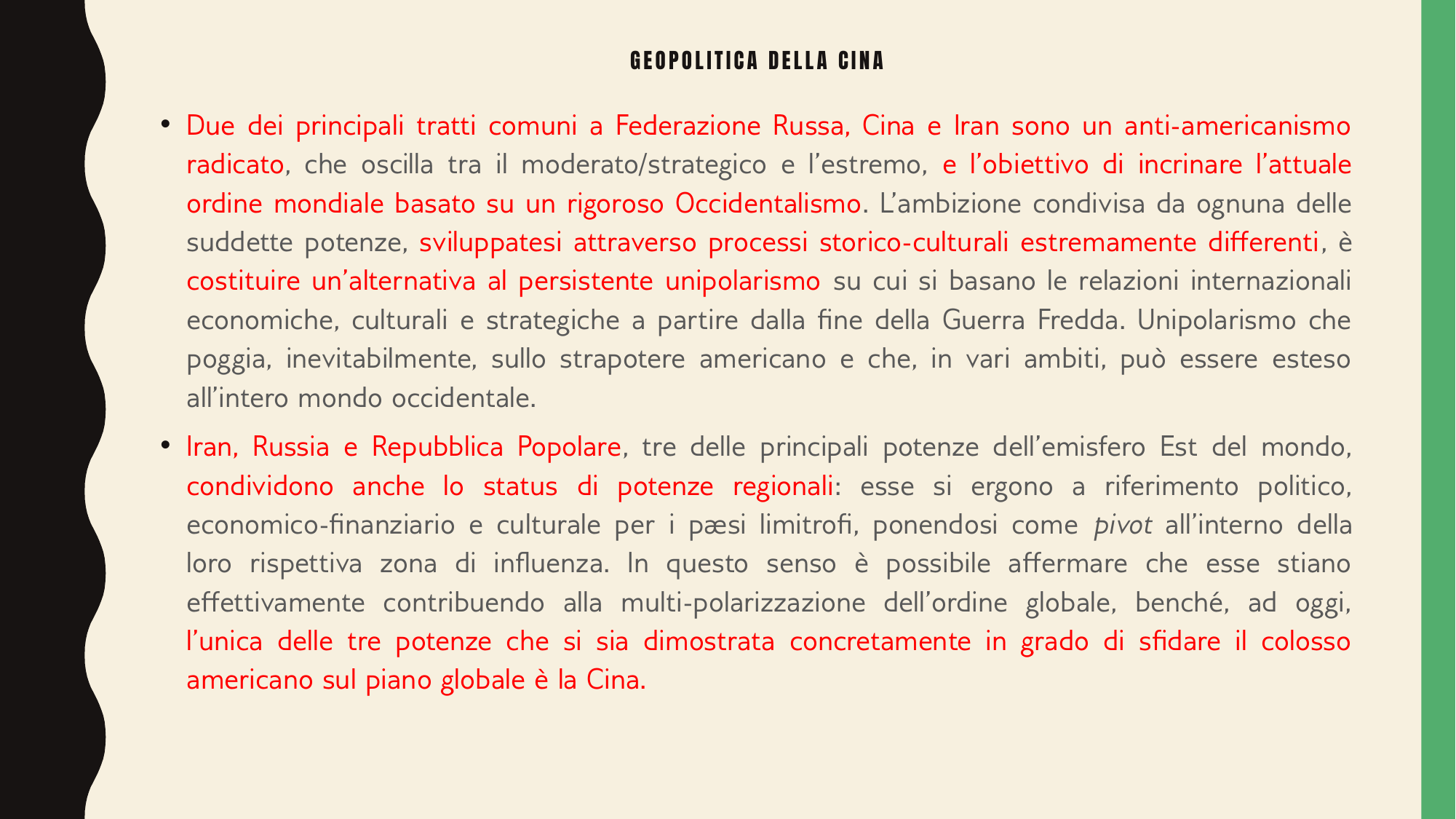

# Geopolitica della cina
Due dei principali tratti comuni a Federazione Russa, Cina e Iran sono un anti-americanismo radicato, che oscilla tra il moderato/strategico e l’estremo, e l’obiettivo di incrinare l’attuale ordine mondiale basato su un rigoroso Occidentalismo. L’ambizione condivisa da ognuna delle suddette potenze, sviluppatesi attraverso processi storico-culturali estremamente differenti, è costituire un’alternativa al persistente unipolarismo su cui si basano le relazioni internazionali economiche, culturali e strategiche a partire dalla fine della Guerra Fredda. Unipolarismo che poggia, inevitabilmente, sullo strapotere americano e che, in vari ambiti, può essere esteso all’intero mondo occidentale.
Iran, Russia e Repubblica Popolare, tre delle principali potenze dell’emisfero Est del mondo, condividono anche lo status di potenze regionali: esse si ergono a riferimento politico, economico-finanziario e culturale per i paesi limitrofi, ponendosi come pivot all’interno della loro rispettiva zona di influenza. In questo senso è possibile affermare che esse stiano effettivamente contribuendo alla multi-polarizzazione dell’ordine globale, benché, ad oggi, l’unica delle tre potenze che si sia dimostrata concretamente in grado di sfidare il colosso americano sul piano globale è la Cina.